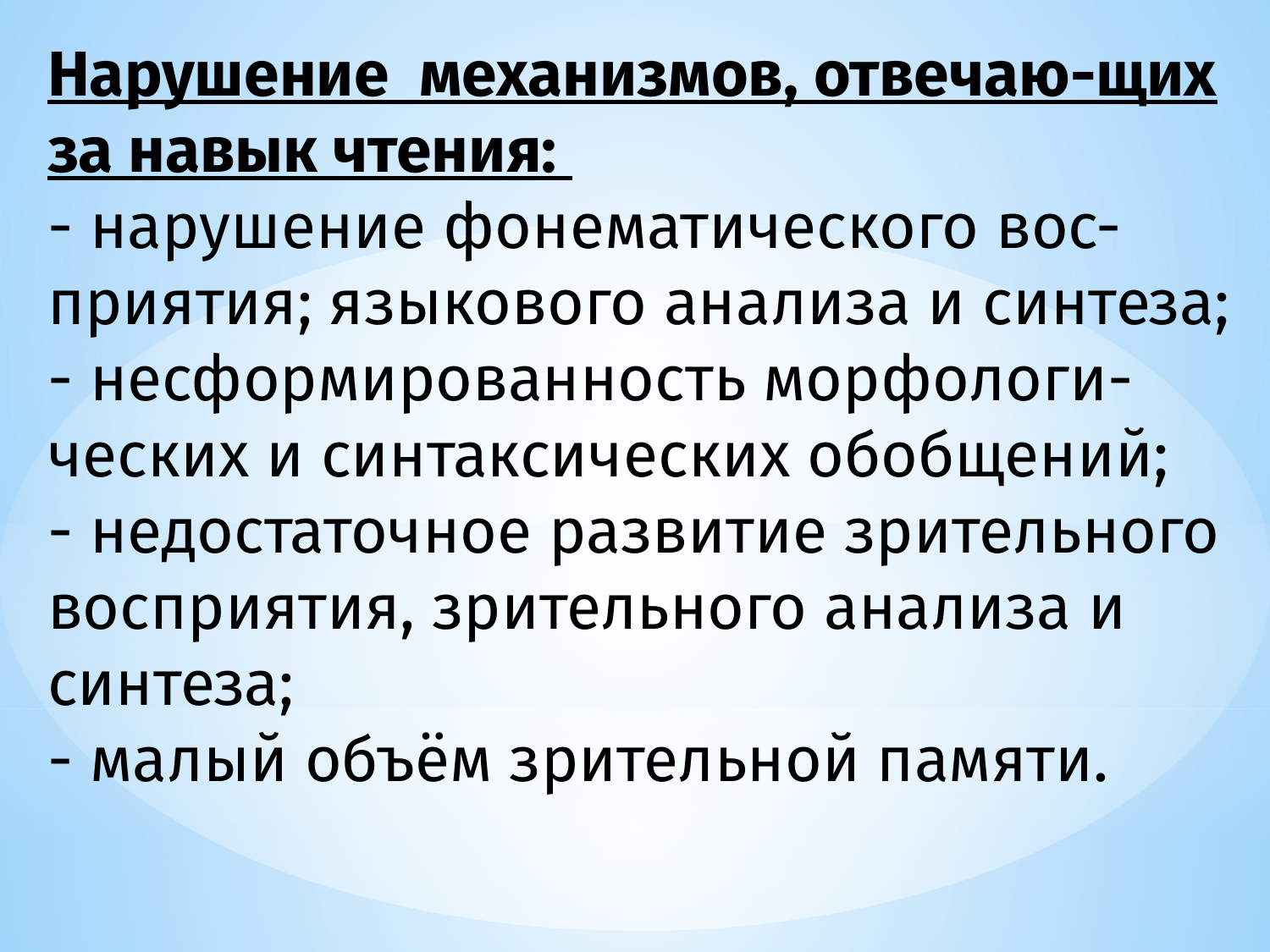

Нарушение  механизмов, отвечаю-щих за навык чтения:
- нарушение фонематического вос-приятия; языкового анализа и синтеза;
- несформированность морфологи-ческих и синтаксических обобщений;
- недостаточное развитие зрительного восприятия, зрительного анализа и синтеза;
- малый объём зрительной памяти.